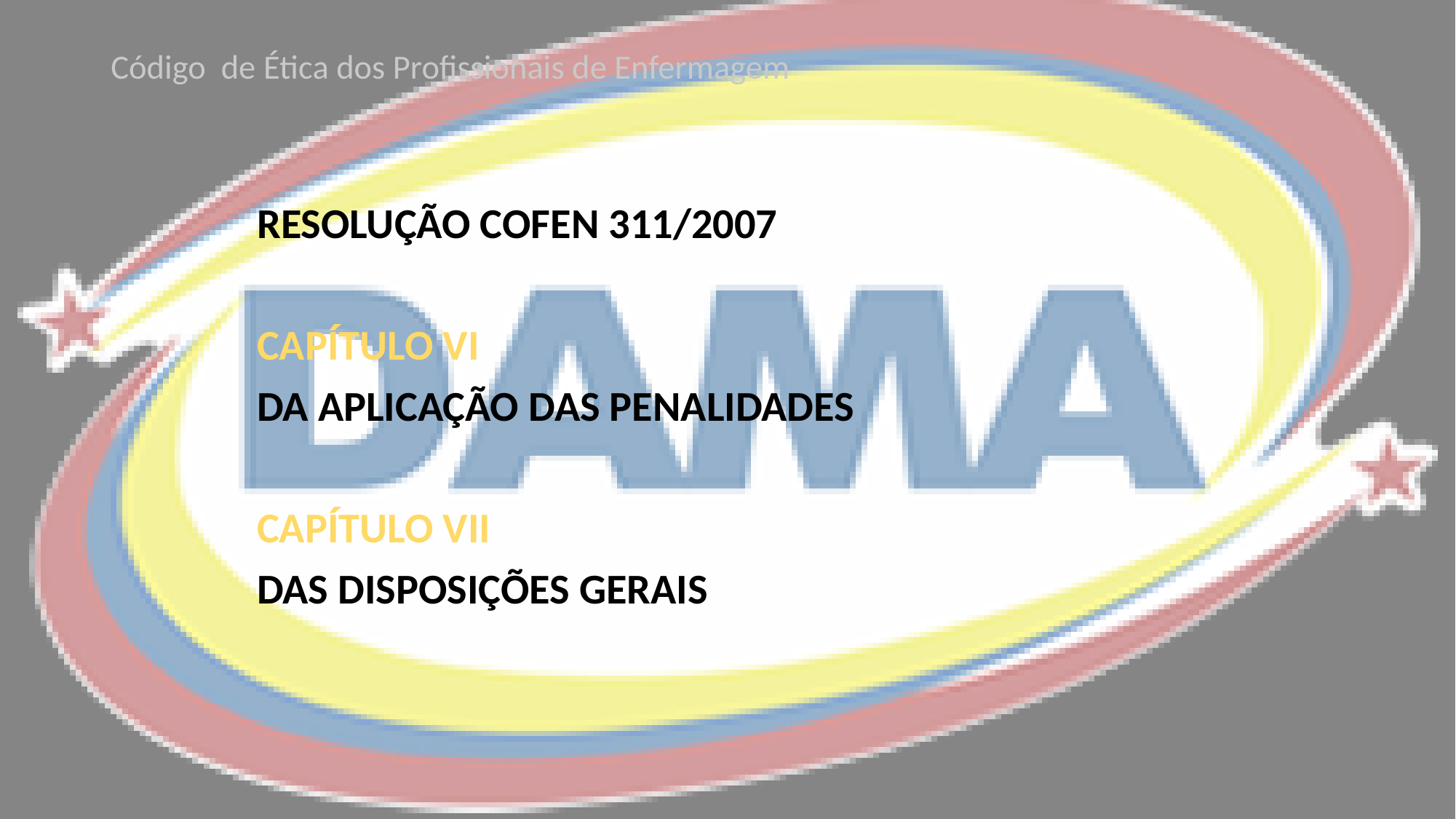

# Código  de Ética dos Profissionais de Enfermagem
RESOLUÇÃO COFEN 311/2007

CAPÍTULO VI
DA APLICAÇÃO DAS PENALIDADES

CAPÍTULO VII
DAS DISPOSIÇÕES GERAIS